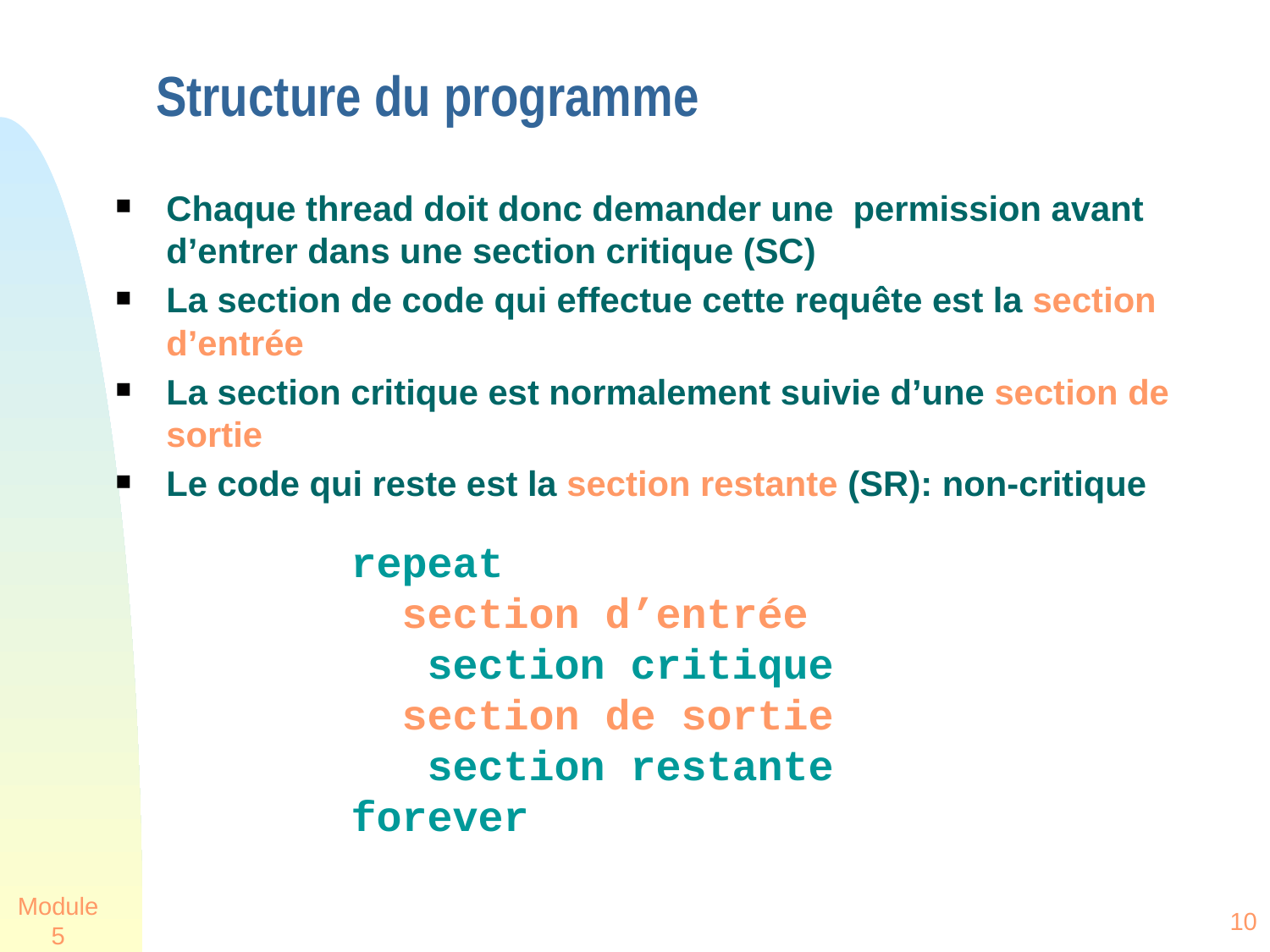

# Structure du programme
Chaque thread doit donc demander une  permission avant d’entrer dans une section critique (SC)
La section de code qui effectue cette requête est la section d’entrée
La section critique est normalement suivie d’une section de sortie
Le code qui reste est la section restante (SR): non-critique
repeat
  section d’entrée
   section critique
  section de sortie
   section restante
forever

Module 5
10